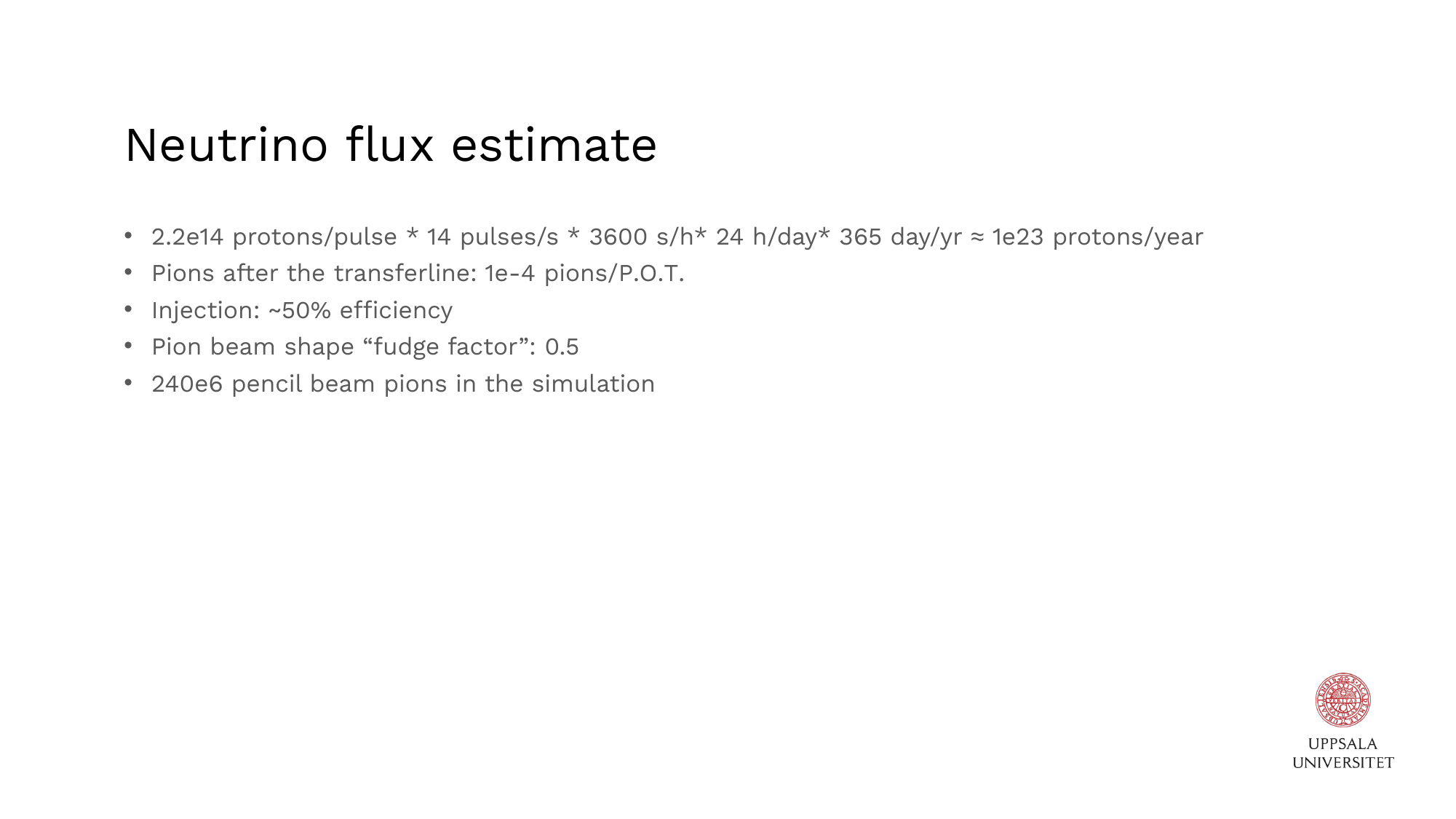

# Neutrino flux estimate
2.2e14 protons/pulse * 14 pulses/s * 3600 s/h* 24 h/day* 365 day/yr ≈ 1e23 protons/year
Pions after the transferline: 1e-4 pions/P.O.T.
Injection: ~50% efficiency
Pion beam shape “fudge factor”: 0.5
240e6 pencil beam pions in the simulation